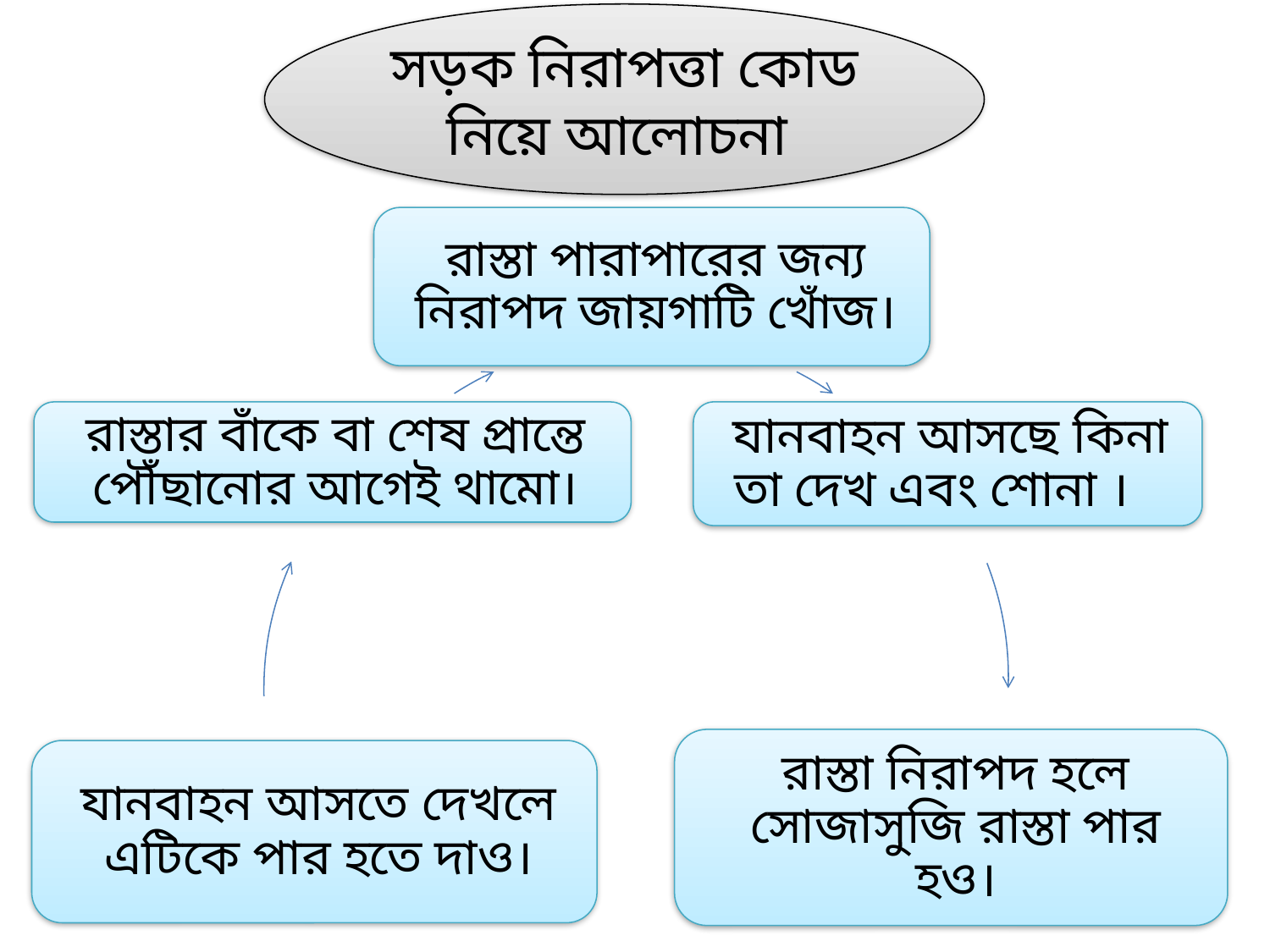

সড়ক নিরাপত্তা কোড নিয়ে আলোচনা
রাস্তা পারাপারের জন্য নিরাপদ জায়গাটি খোঁজ।
যানবাহন আসছে কিনা তা দেখ এবং শোনা ।
রাস্তা নিরাপদ হলে সোজাসুজি রাস্তা পার হও।
যানবাহন আসতে দেখলে এটিকে পার হতে দাও।
রাস্তার বাঁকে বা শেষ প্রান্তে পৌঁছানোর আগেই থামো।